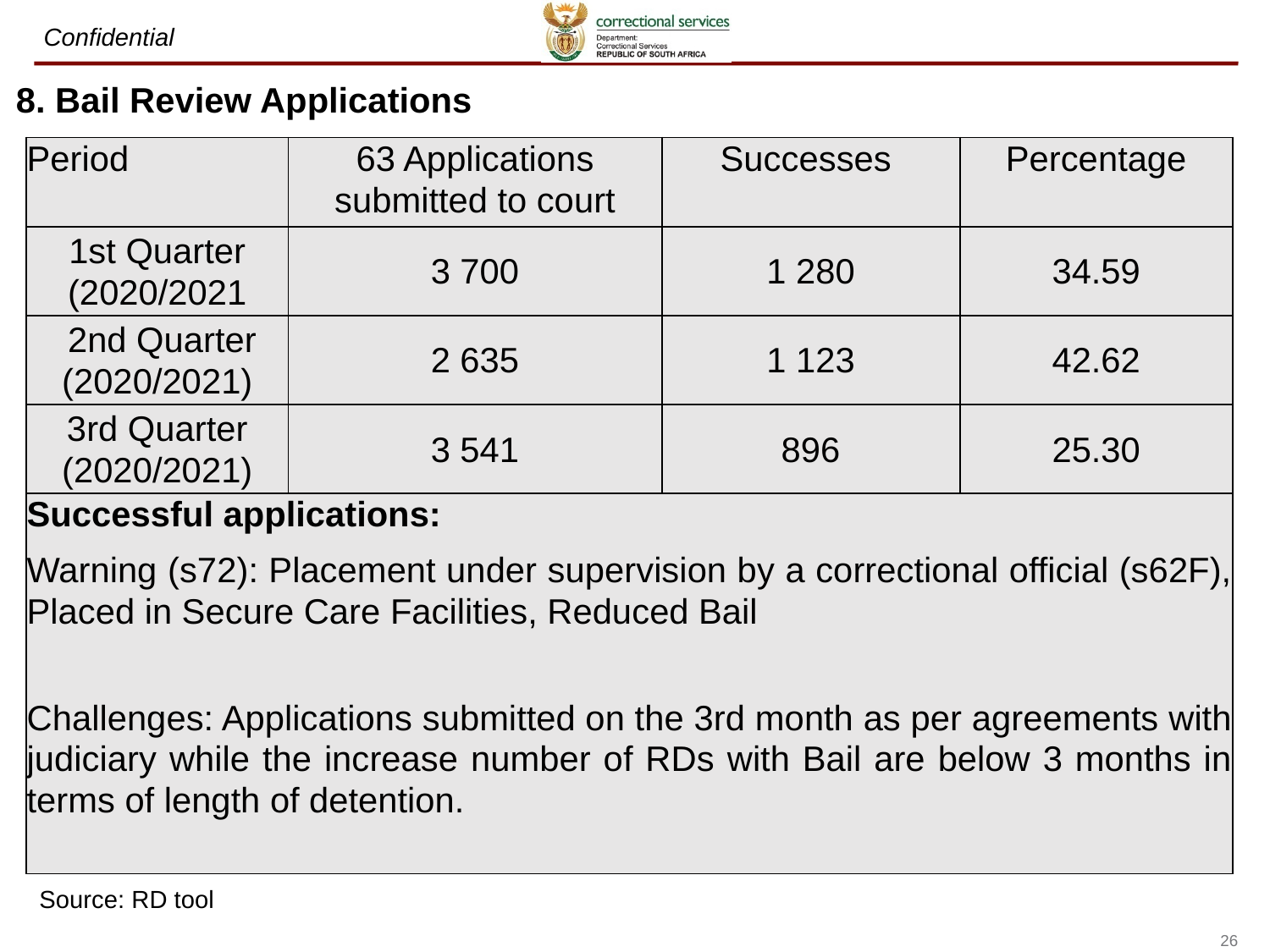

8. Bail Review Applications

| Period | 63 Applications submitted to court | Successes | Percentage |
| --- | --- | --- | --- |
| 1st Quarter (2020/2021 | 3 700 | 1 280 | 34.59 |
| 2nd Quarter (2020/2021) | 2 635 | 1 123 | 42.62 |
| 3rd Quarter (2020/2021) | 3 541 | 896 | 25.30 |
| Successful applications: Warning (s72): Placement under supervision by a correctional official (s62F), Placed in Secure Care Facilities, Reduced Bail Challenges: Applications submitted on the 3rd month as per agreements with judiciary while the increase number of RDs with Bail are below 3 months in terms of length of detention. |  |  |  |
Source: RD tool